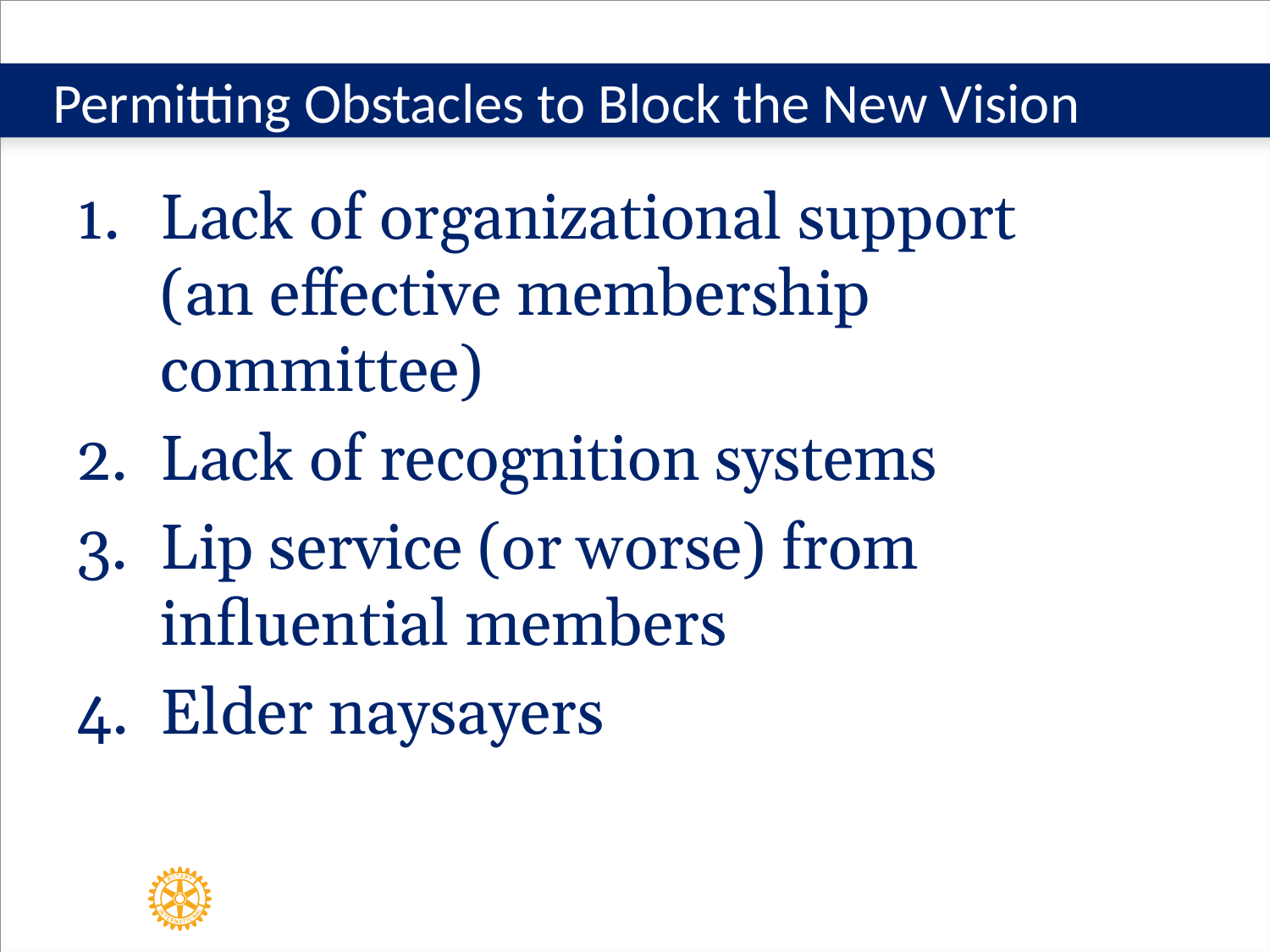

# Permitting Obstacles to Block the New Vision
Lack of organizational support
(an effective membership committee)
Lack of recognition systems
Lip service (or worse) from influential members
Elder naysayers